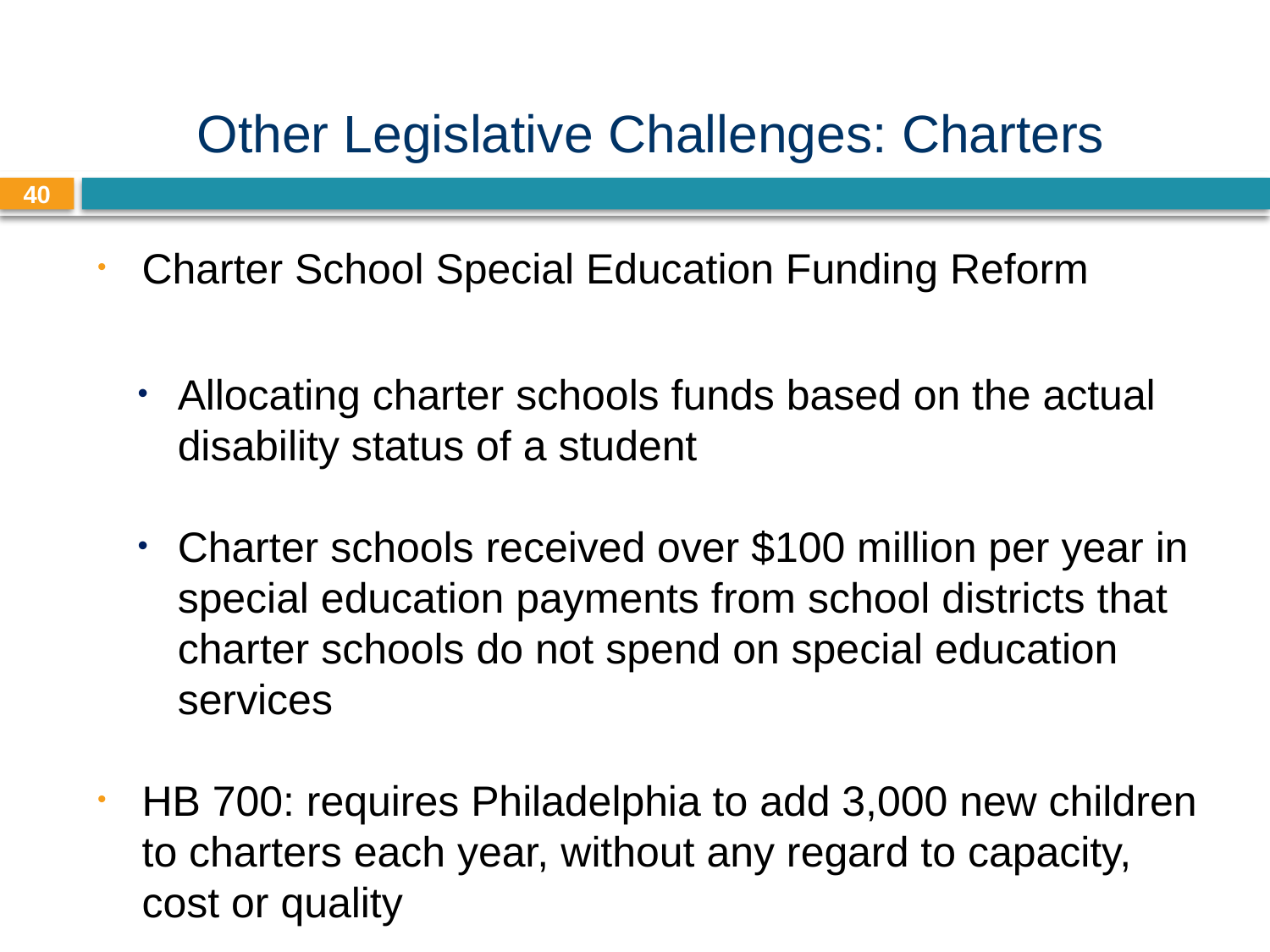

# Other Legislative Challenges: Charters
40
Charter School Special Education Funding Reform

Allocating charter schools funds based on the actual disability status of a student

Charter schools received over $100 million per year in special education payments from school districts that charter schools do not spend on special education services

HB 700: requires Philadelphia to add 3,000 new children to charters each year, without any regard to capacity, cost or quality